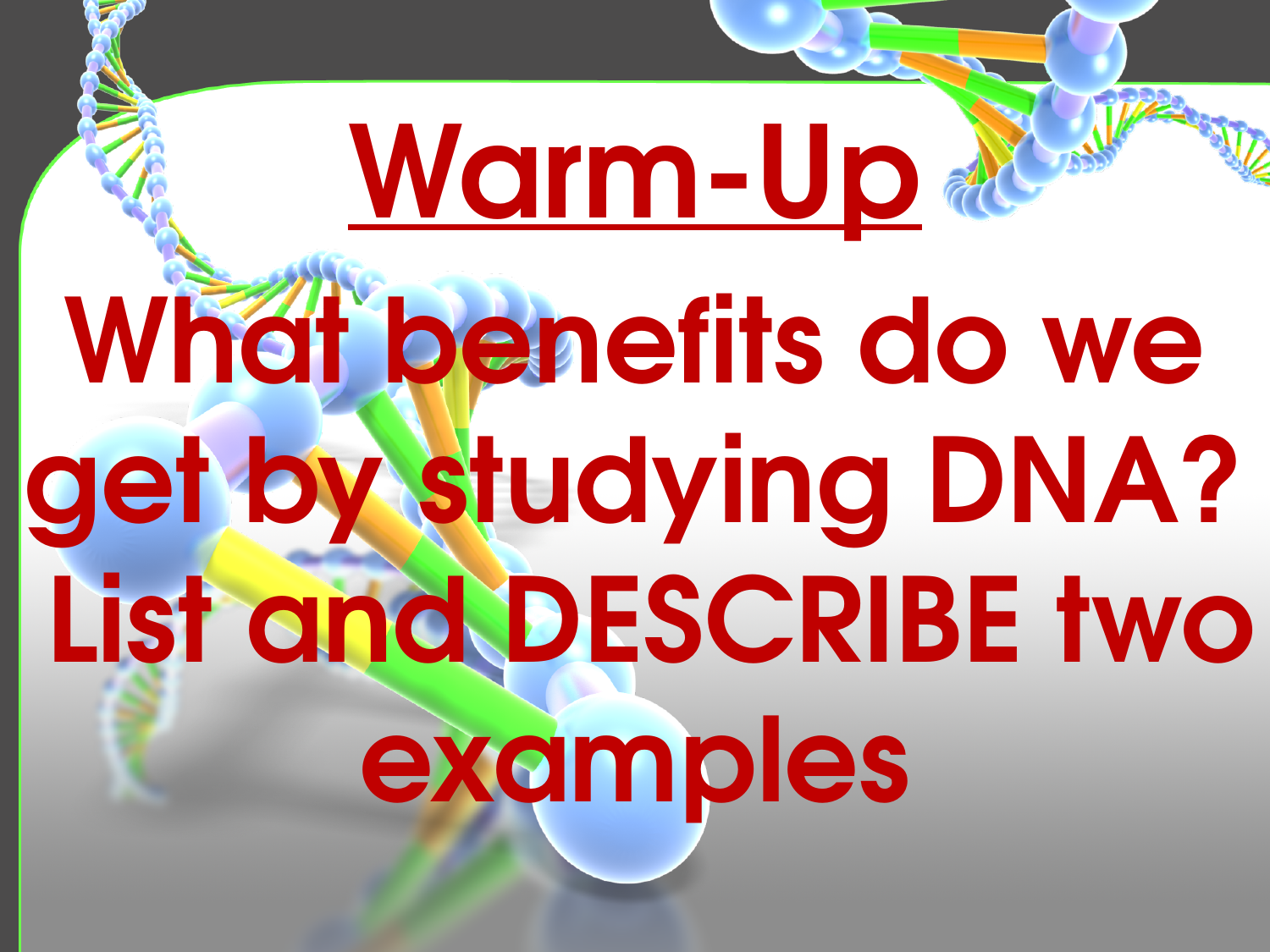

Warm-Up
What benefits do we get by studying DNA?  List and DESCRIBE two examples